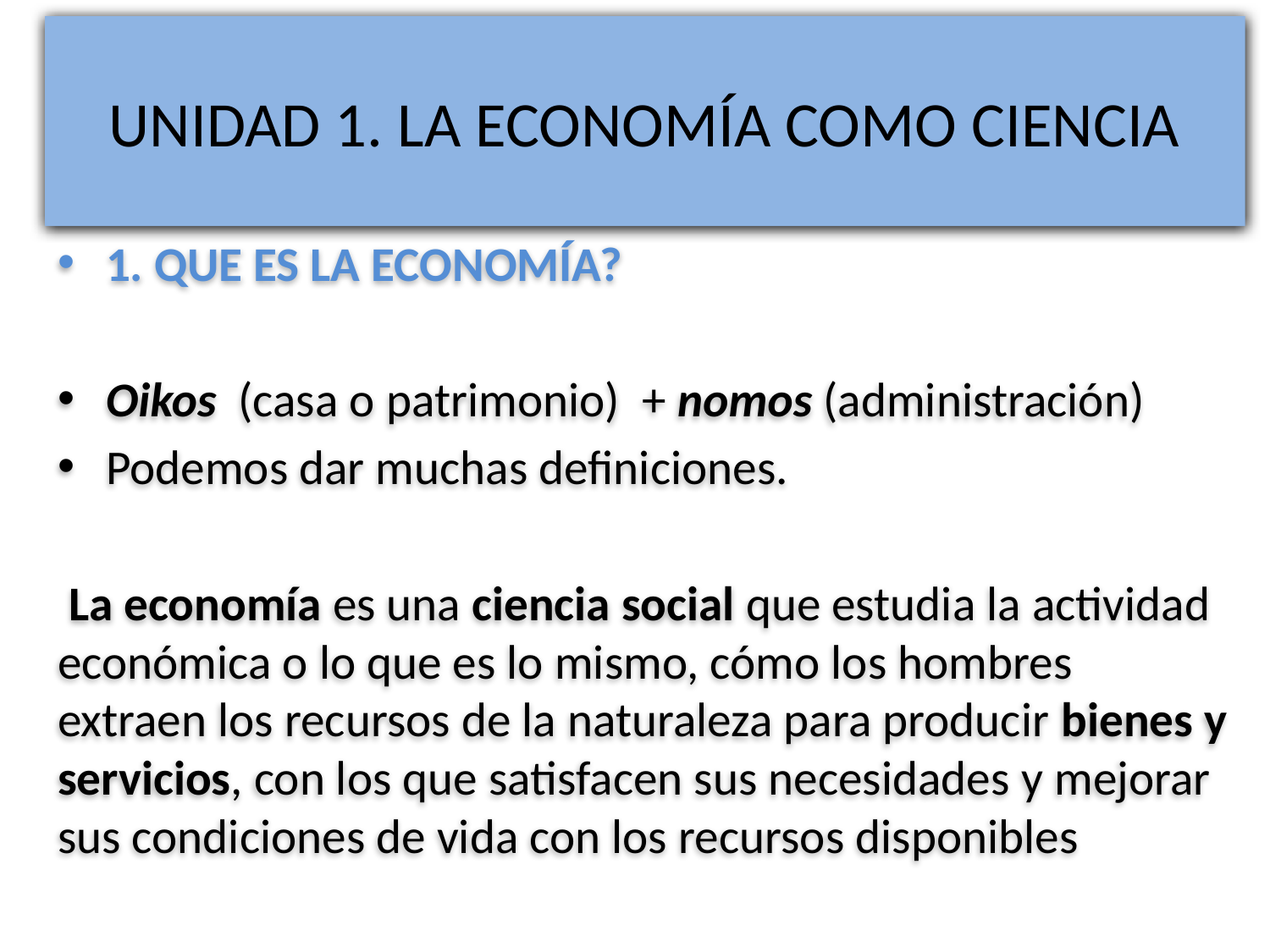

# UNIDAD 1. LA ECONOMÍA COMO CIENCIA
1. QUE ES LA ECONOMÍA?

Oikos  (casa o patrimonio)  + nomos (administración)
Podemos dar muchas definiciones.

 La economía es una ciencia social que estudia la actividad económica o lo que es lo mismo, cómo los hombres extraen los recursos de la naturaleza para producir bienes y servicios, con los que satisfacen sus necesidades y mejorar sus condiciones de vida con los recursos disponibles